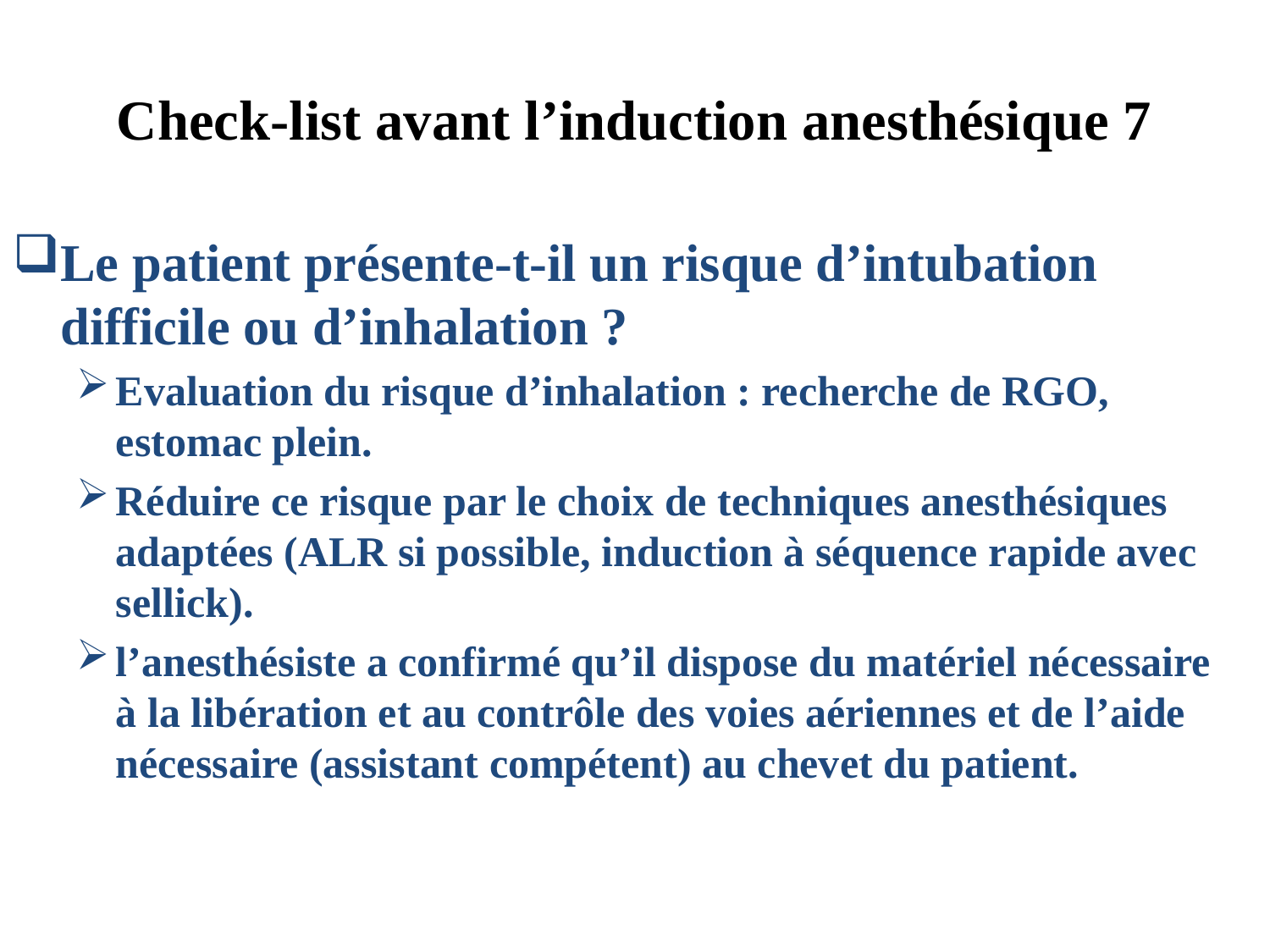

# Check-list avant l’induction anesthésique 7
Le patient présente-t-il un risque d’intubation difficile ou d’inhalation ?
Evaluation du risque d’inhalation : recherche de RGO, estomac plein.
Réduire ce risque par le choix de techniques anesthésiques adaptées (ALR si possible, induction à séquence rapide avec sellick).
l’anesthésiste a confirmé qu’il dispose du matériel nécessaire à la libération et au contrôle des voies aériennes et de l’aide nécessaire (assistant compétent) au chevet du patient.